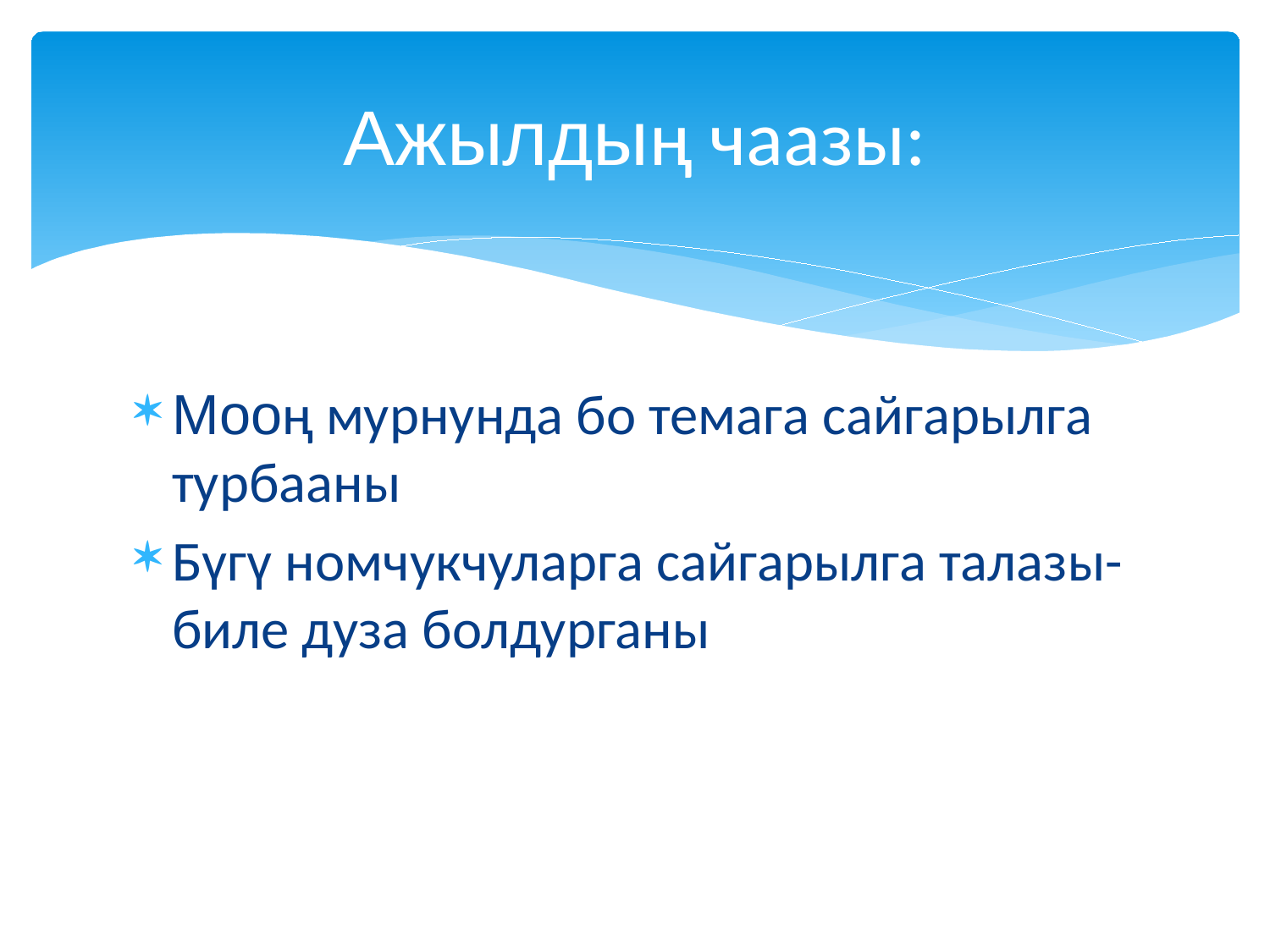

# Ажылдың чаазы:
Мооң мурнунда бо темага сайгарылга турбааны
Бүгү номчукчуларга сайгарылга талазы-биле дуза болдурганы